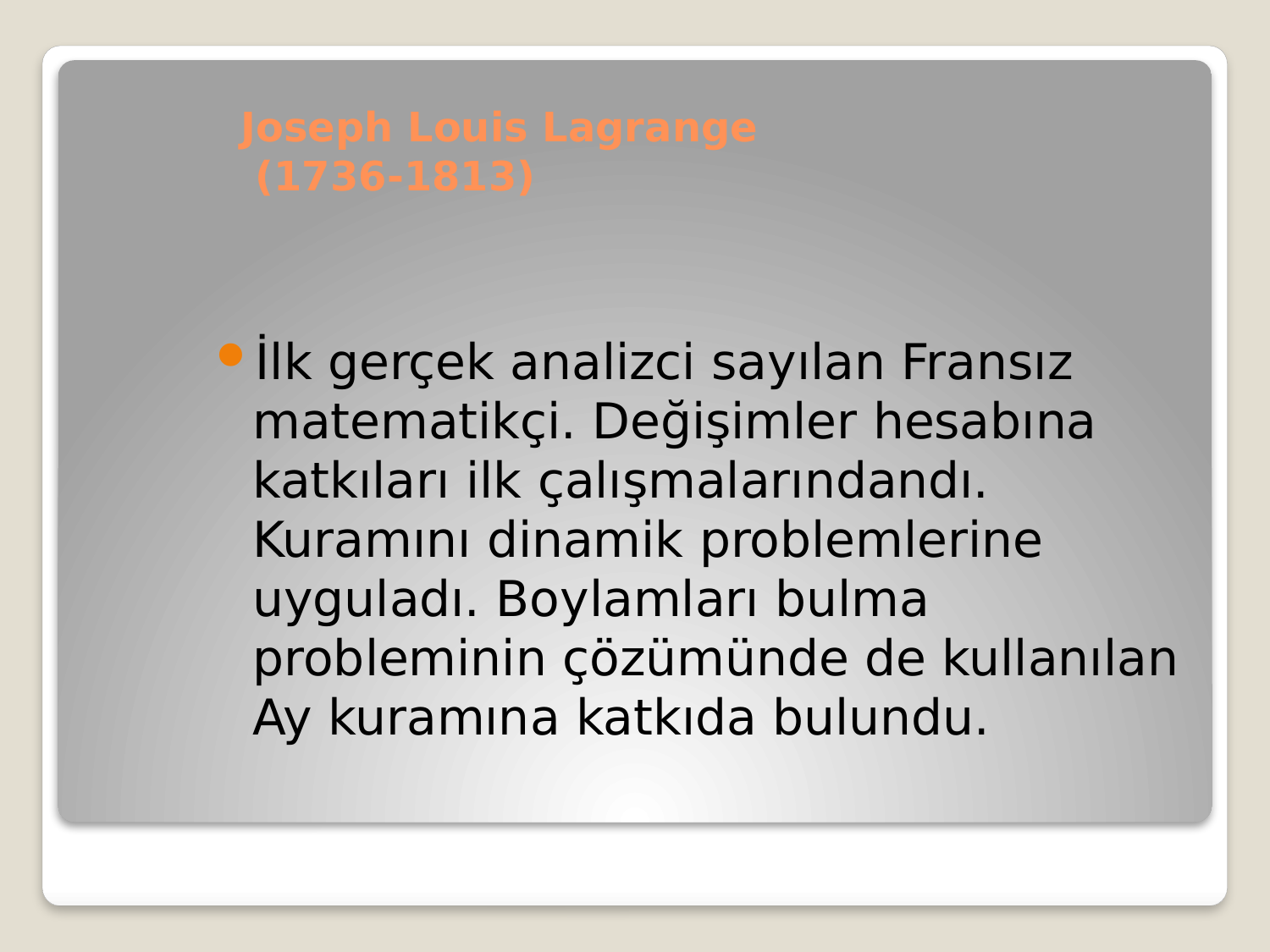

# Joseph Louis Lagrange  (1736-1813)
İlk gerçek analizci sayılan Fransız matematikçi. Değişimler hesabına katkıları ilk çalışmalarındandı. Kuramını dinamik problemlerine uyguladı. Boylamları bulma probleminin çözümünde de kullanılan Ay kuramına katkıda bulundu.